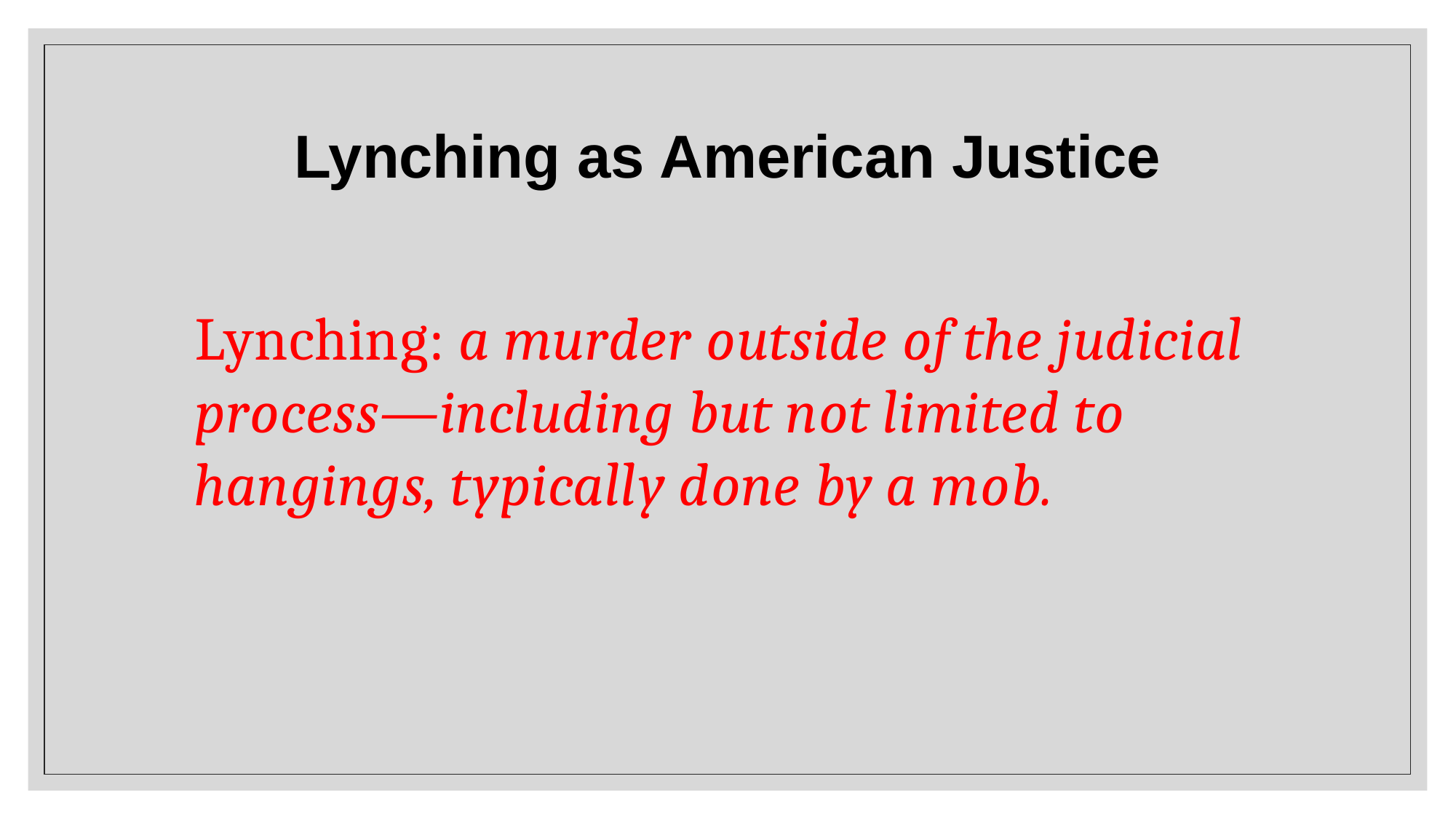

# Lynching as American Justice
Lynching: a murder outside of the judicial process—including but not limited to hangings, typically done by a mob.